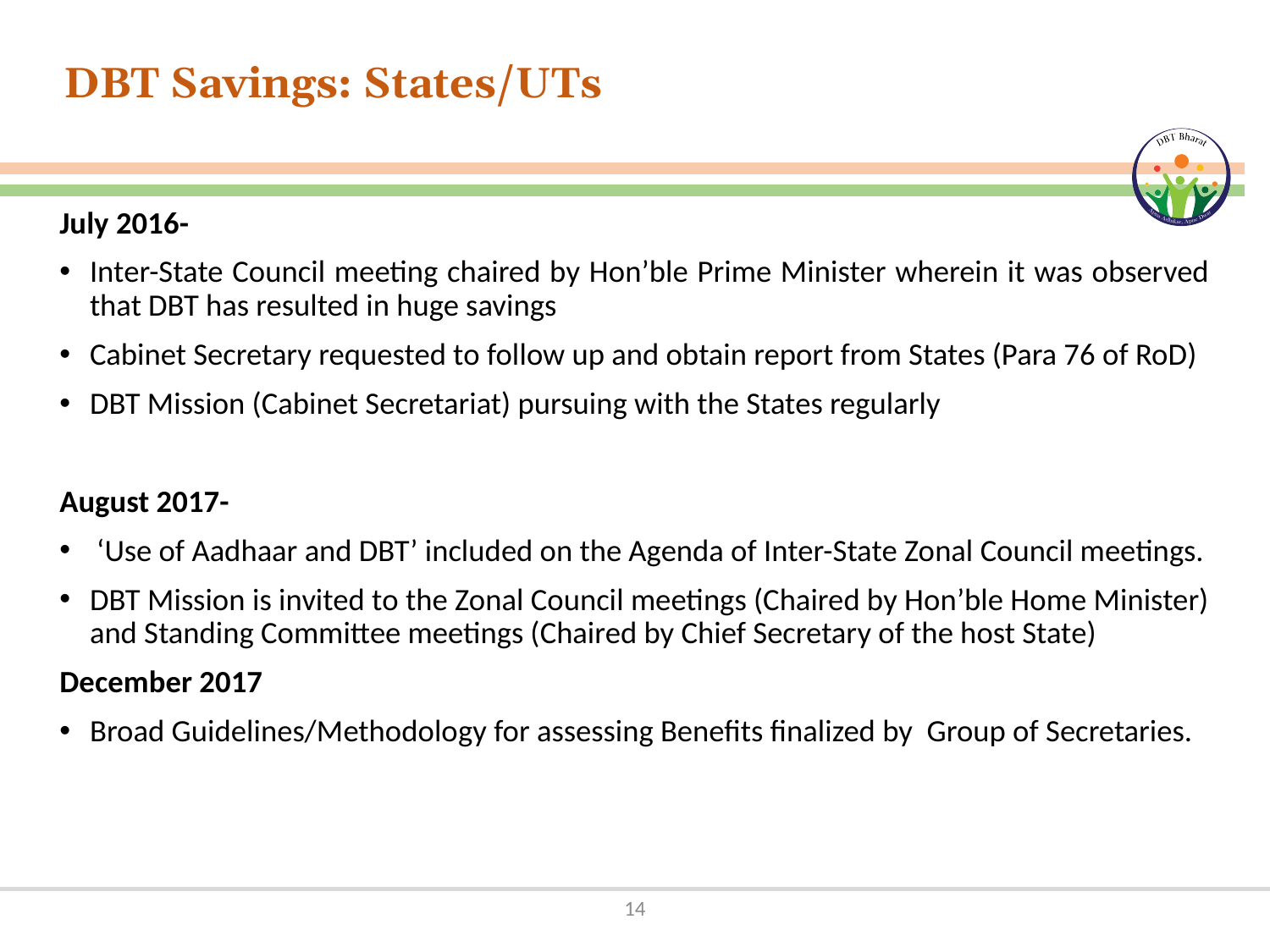

# DBT Savings: States/UTs
July 2016-
Inter-State Council meeting chaired by Hon’ble Prime Minister wherein it was observed that DBT has resulted in huge savings
Cabinet Secretary requested to follow up and obtain report from States (Para 76 of RoD)
DBT Mission (Cabinet Secretariat) pursuing with the States regularly

August 2017-
 ‘Use of Aadhaar and DBT’ included on the Agenda of Inter-State Zonal Council meetings.
DBT Mission is invited to the Zonal Council meetings (Chaired by Hon’ble Home Minister) and Standing Committee meetings (Chaired by Chief Secretary of the host State)
December 2017
Broad Guidelines/Methodology for assessing Benefits finalized by  Group of Secretaries.
14